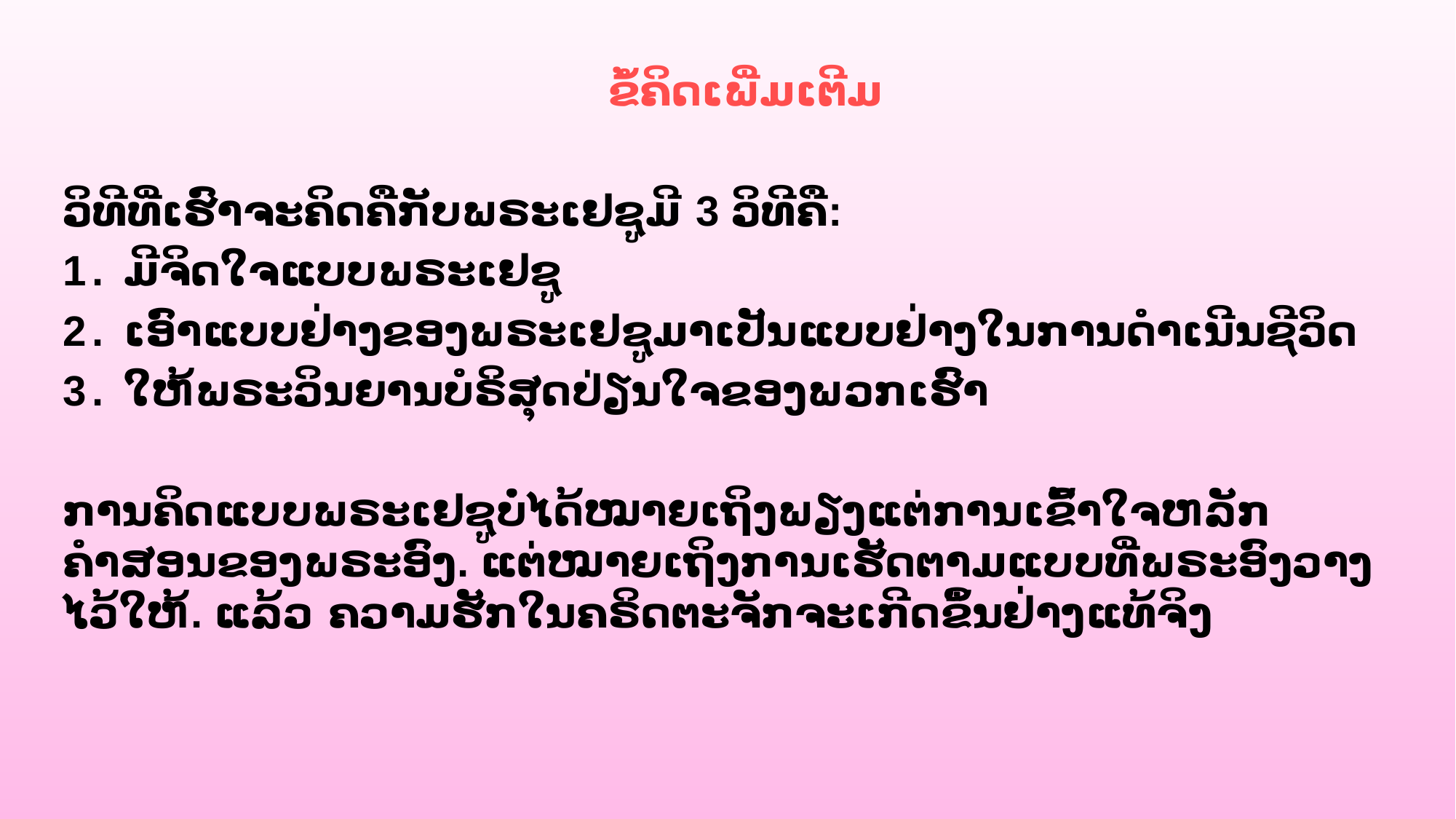

ຂໍ້ຄິດເພີ່ມເຕີມ

ວິທີທີ່ເຮົາຈະຄິດຄືກັບພຣະເຢຊູມີ 3 ວິທີຄື:
ມີຈິດໃຈແບບພຣະເຢຊູ
ເອົາແບບຢ່າງຂອງພຣະເຢຊູມາເປັນແບບຢ່າງໃນການດໍາເນີນຊີວິດ
ໃຫ້ພຣະວິນຍານບໍຣິສຸດປ່ຽນໃຈຂອງພວກເຮົາ

ການຄິດແບບພຣະເຢຊູບໍ່ໄດ້ໝາຍເຖິງພຽງແຕ່ການເຂົ້າໃຈຫລັກຄໍາສອນຂອງພຣະອົງ. ແຕ່ໝາຍເຖິງການເຮັດຕາມແບບທີ່ພຣະອົງວາງໄວ້ໃຫ້. ແລ້ວ ຄວາມຮັກໃນຄຣິດຕະຈັກຈະເກີດຂຶ້ນຢ່າງແທ້ຈິງ